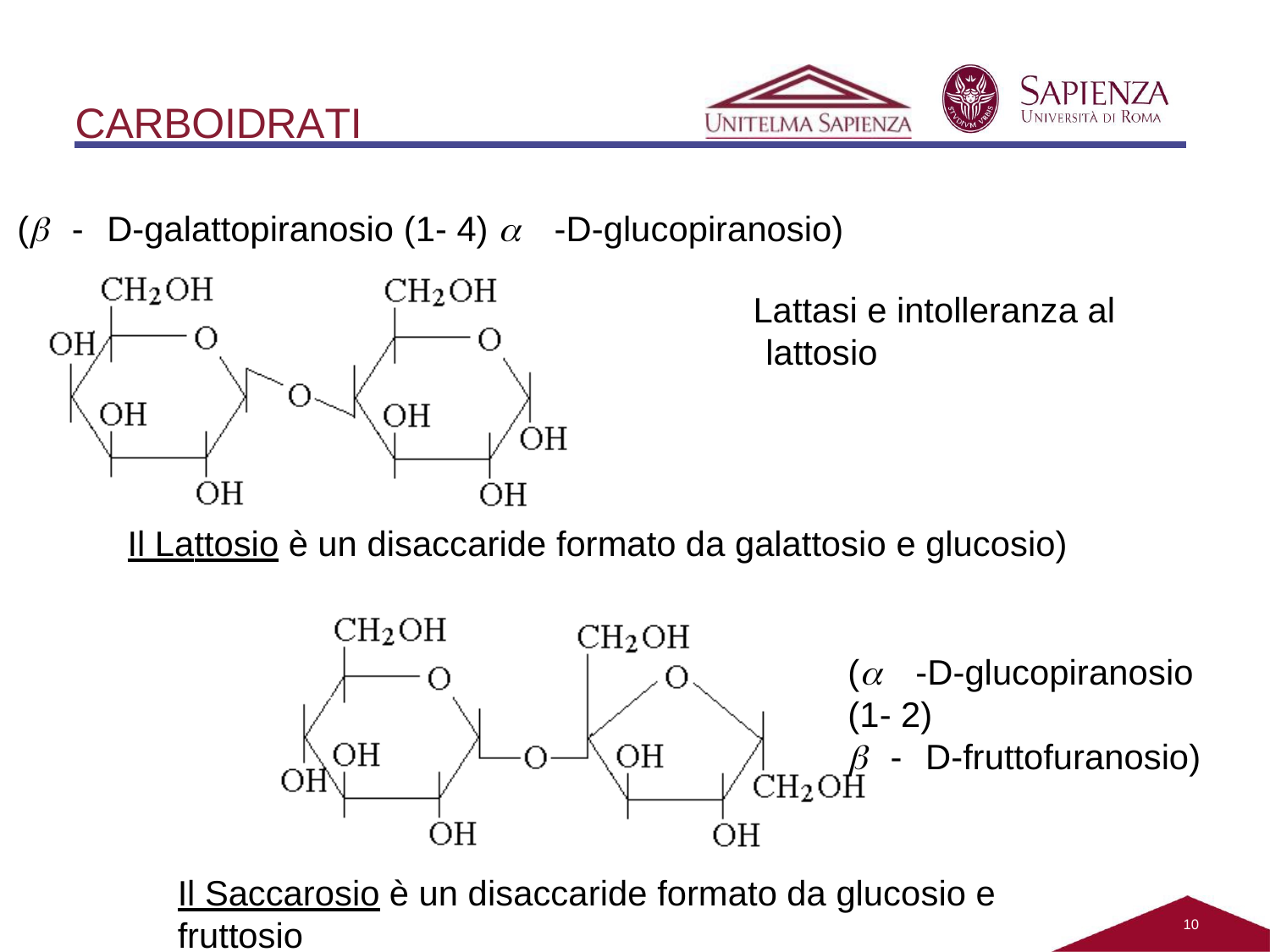

# CARBOIDRATI
(β-D-galattopiranosio (1- 4) α-D-glucopiranosio)

Lattasi e intolleranza al
lattosio

Il Lattosio è un disaccaride formato da galattosio e glucosio)

(α-D-glucopiranosio (1- 2)
β-D-fruttofuranosio)

Il Saccarosio è un disaccaride formato da glucosio e fruttosio
10